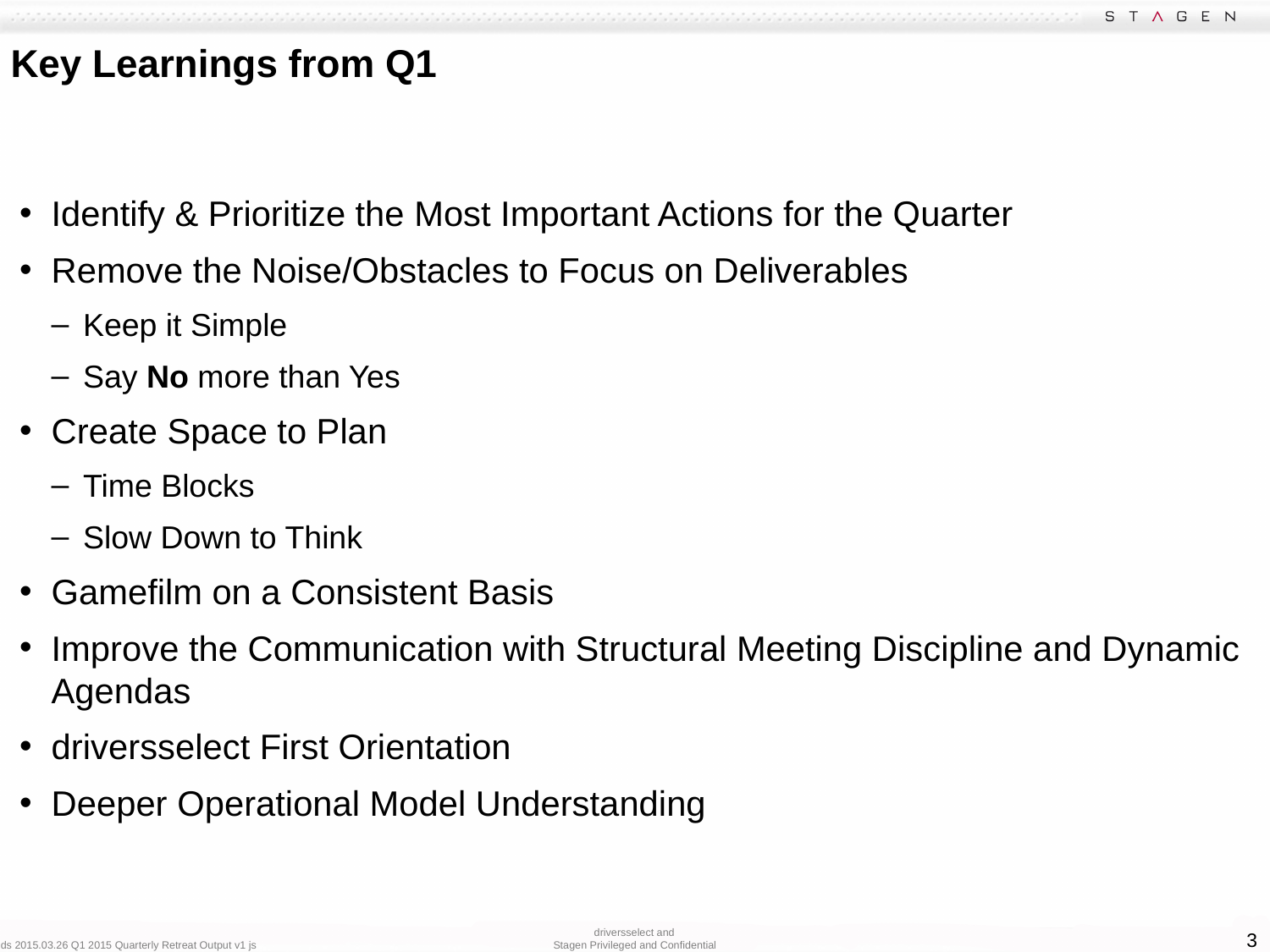

# Key Learnings from Q1

Identify & Prioritize the Most Important Actions for the Quarter
Remove the Noise/Obstacles to Focus on Deliverables
Keep it Simple
Say No more than Yes
Create Space to Plan
Time Blocks
Slow Down to Think
Gamefilm on a Consistent Basis
Improve the Communication with Structural Meeting Discipline and Dynamic Agendas
driversselect First Orientation
Deeper Operational Model Understanding